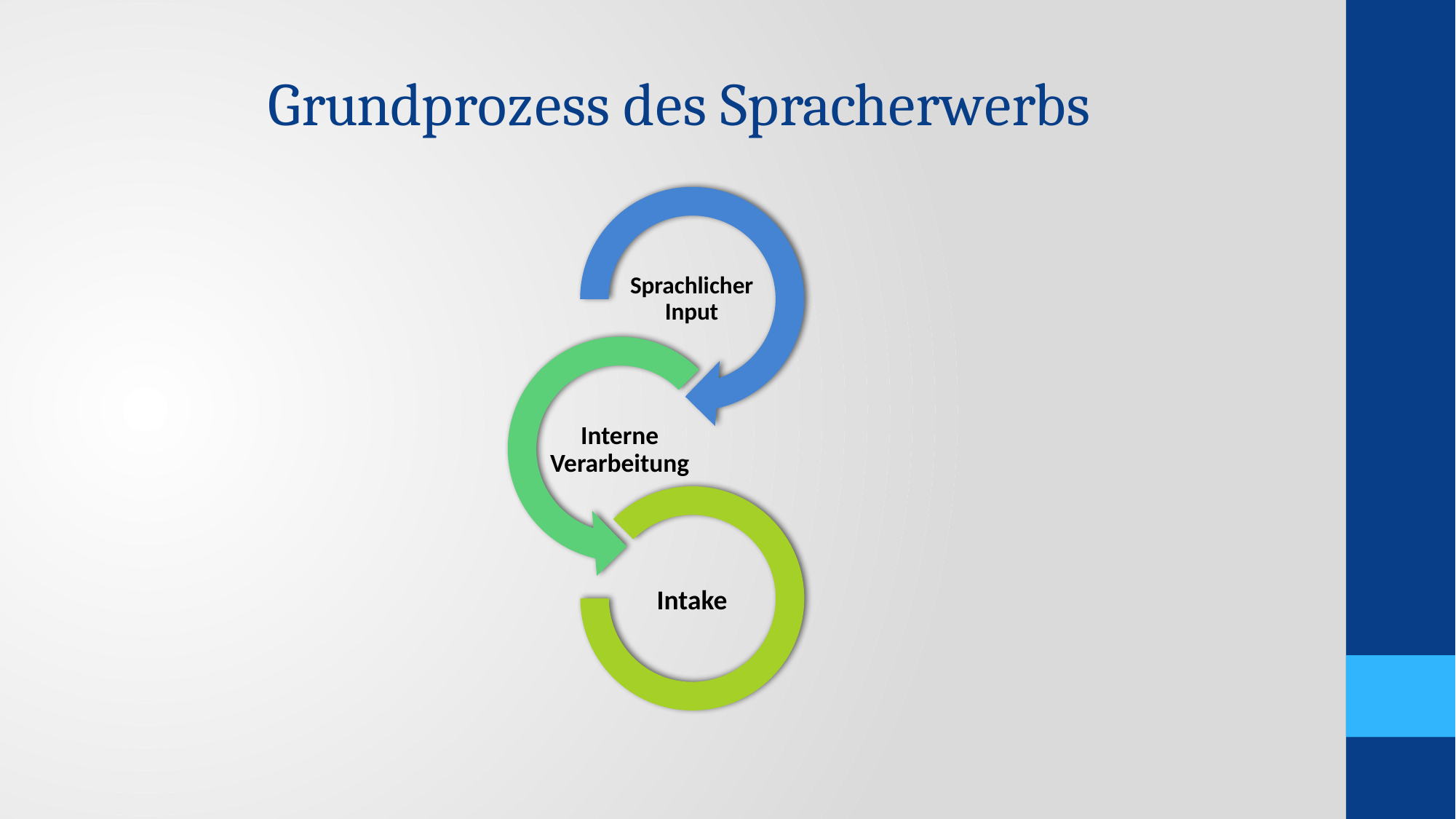

# Grundprozess des Spracherwerbs
Sprachlicher Input
Interne Verarbeitung
Intake